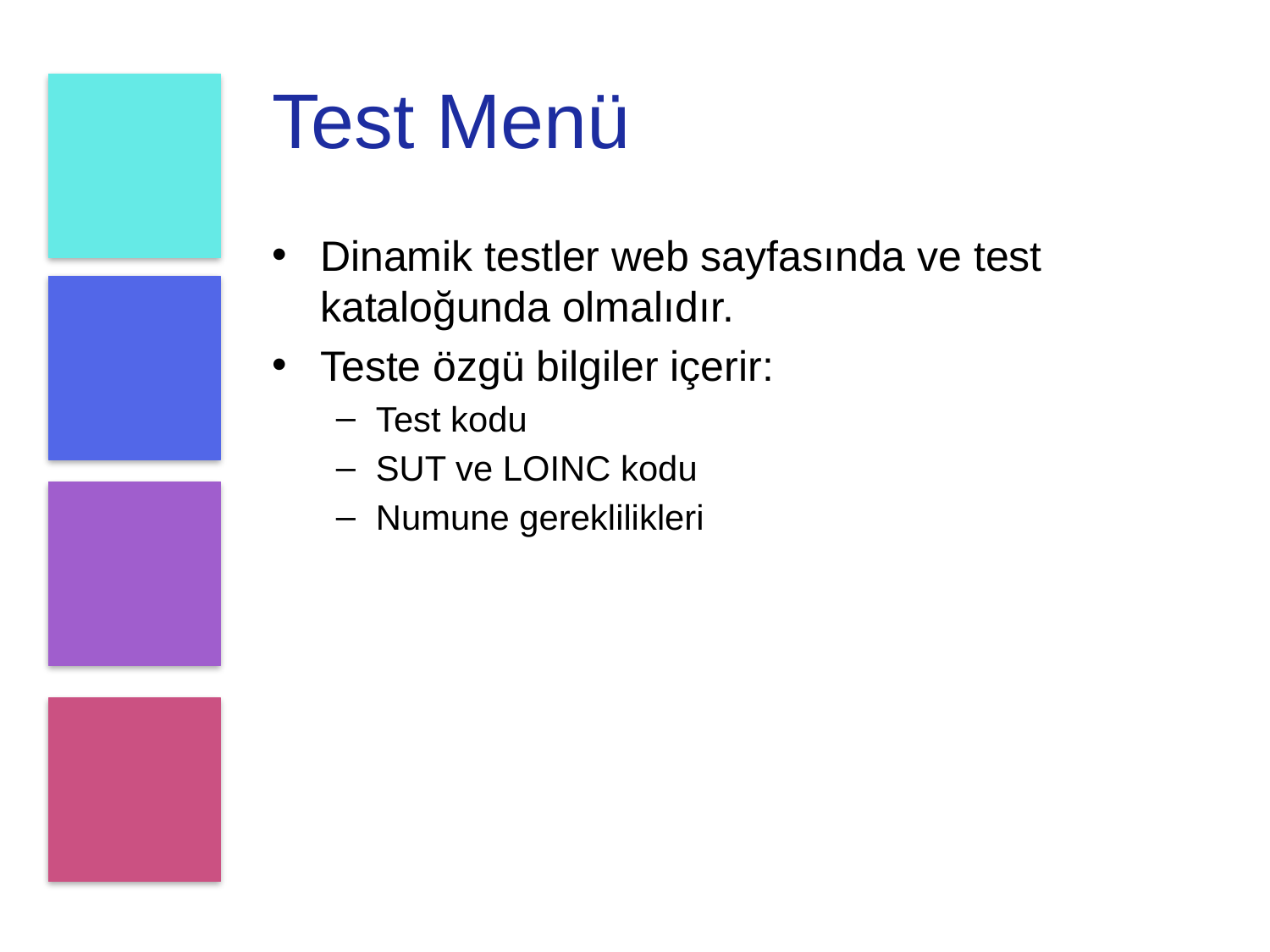

# Test Menü

Dinamik testler web sayfasında ve test kataloğunda olmalıdır.
Teste özgü bilgiler içerir:
Test kodu
SUT ve LOINC kodu
Numune gereklilikleri